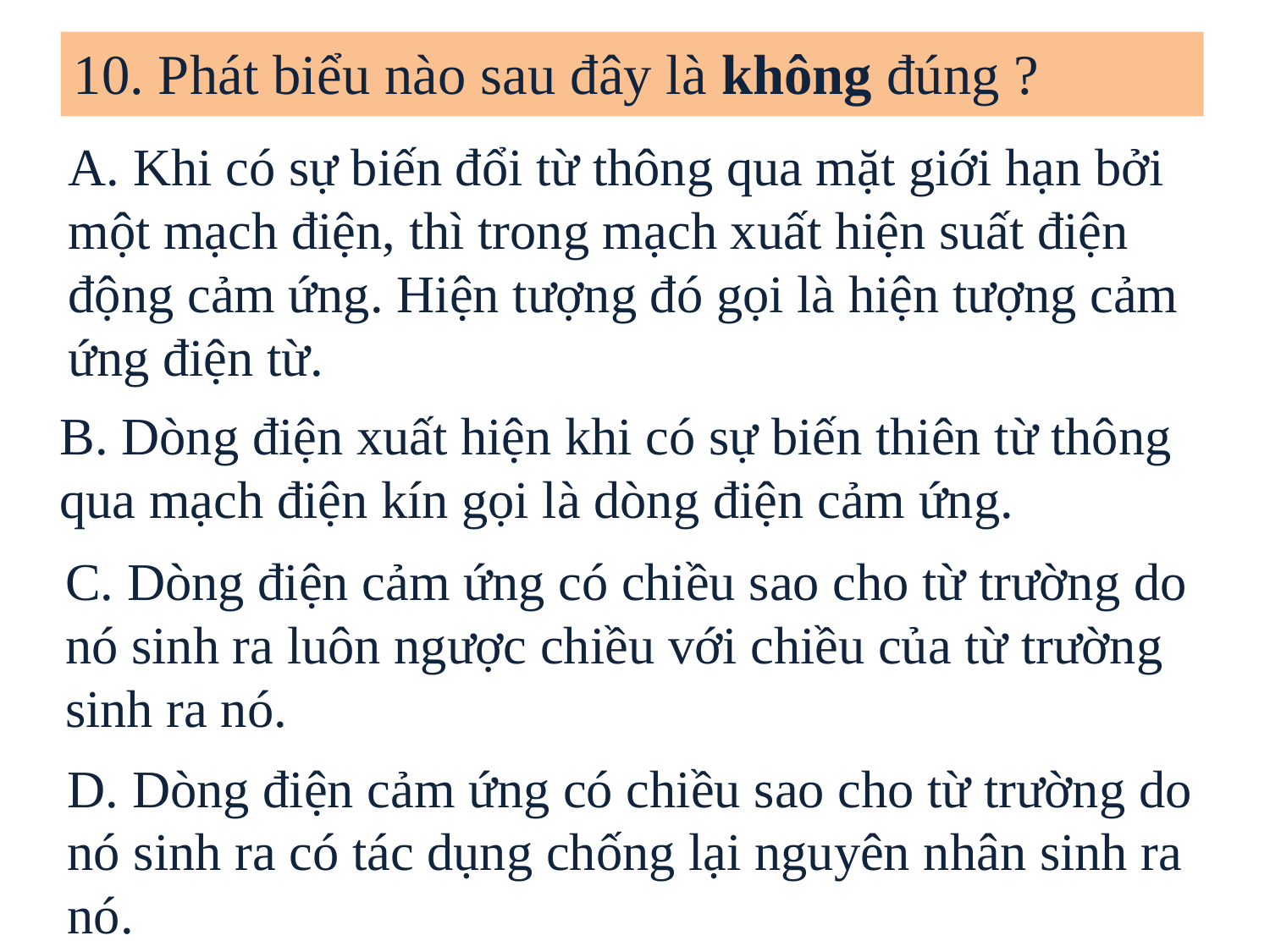

10. Phát biểu nào sau đây là không đúng ?
A. Khi có sự biến đổi từ thông qua mặt giới hạn bởi một mạch điện, thì trong mạch xuất hiện suất điện động cảm ứng. Hiện tượng đó gọi là hiện tượng cảm ứng điện từ.
B. Dòng điện xuất hiện khi có sự biến thiên từ thông qua mạch điện kín gọi là dòng điện cảm ứng.
C. Dòng điện cảm ứng có chiều sao cho từ trường do nó sinh ra luôn ngược chiều với chiều của từ trường sinh ra nó.
D. Dòng điện cảm ứng có chiều sao cho từ trường do nó sinh ra có tác dụng chống lại nguyên nhân sinh ra nó.